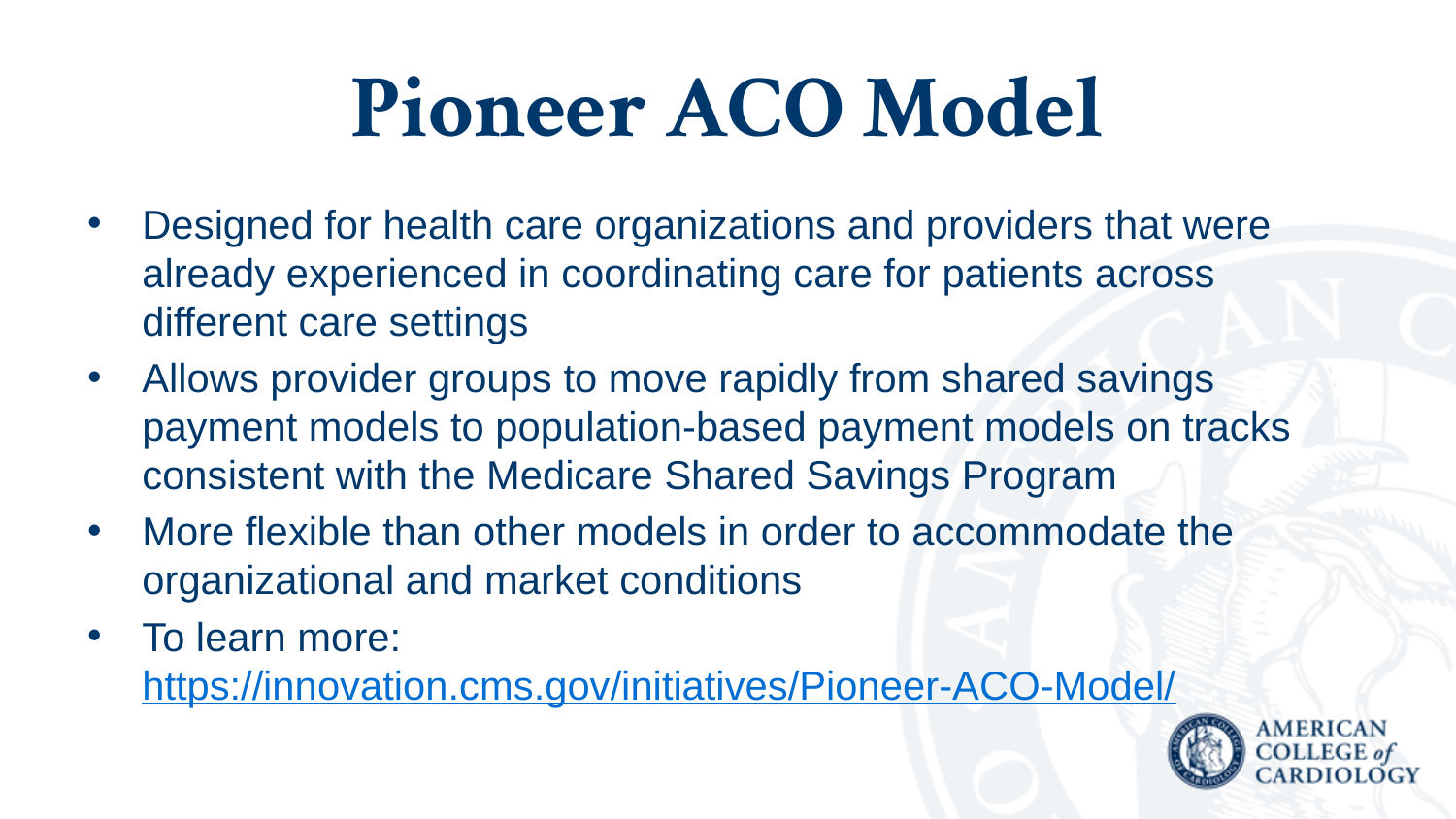

# Pioneer ACO Model
Designed for health care organizations and providers that were already experienced in coordinating care for patients across different care settings
Allows provider groups to move rapidly from shared savings payment models to population-based payment models on tracks consistent with the Medicare Shared Savings Program
More flexible than other models in order to accommodate the organizational and market conditions
To learn more: https://innovation.cms.gov/initiatives/Pioneer-ACO-Model/